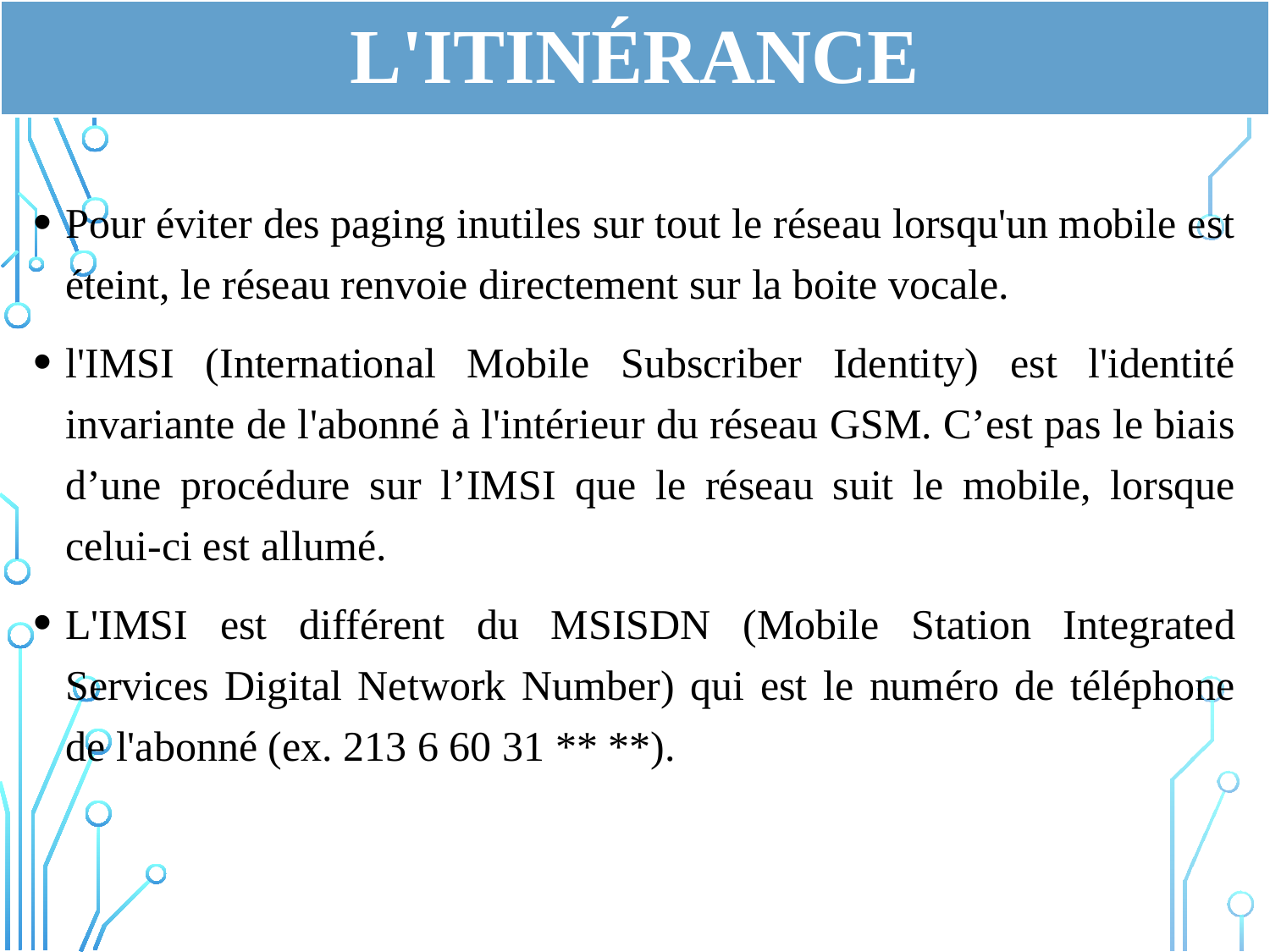

# L'itinérance
Pour éviter des paging inutiles sur tout le réseau lorsqu'un mobile est éteint, le réseau renvoie directement sur la boite vocale.
l'IMSI (International Mobile Subscriber Identity) est l'identité invariante de l'abonné à l'intérieur du réseau GSM. C’est pas le biais d’une procédure sur l’IMSI que le réseau suit le mobile, lorsque celui-ci est allumé.
L'IMSI est différent du MSISDN (Mobile Station Integrated Services Digital Network Number) qui est le numéro de téléphone de l'abonné (ex. 213 6 60 31 ** **).